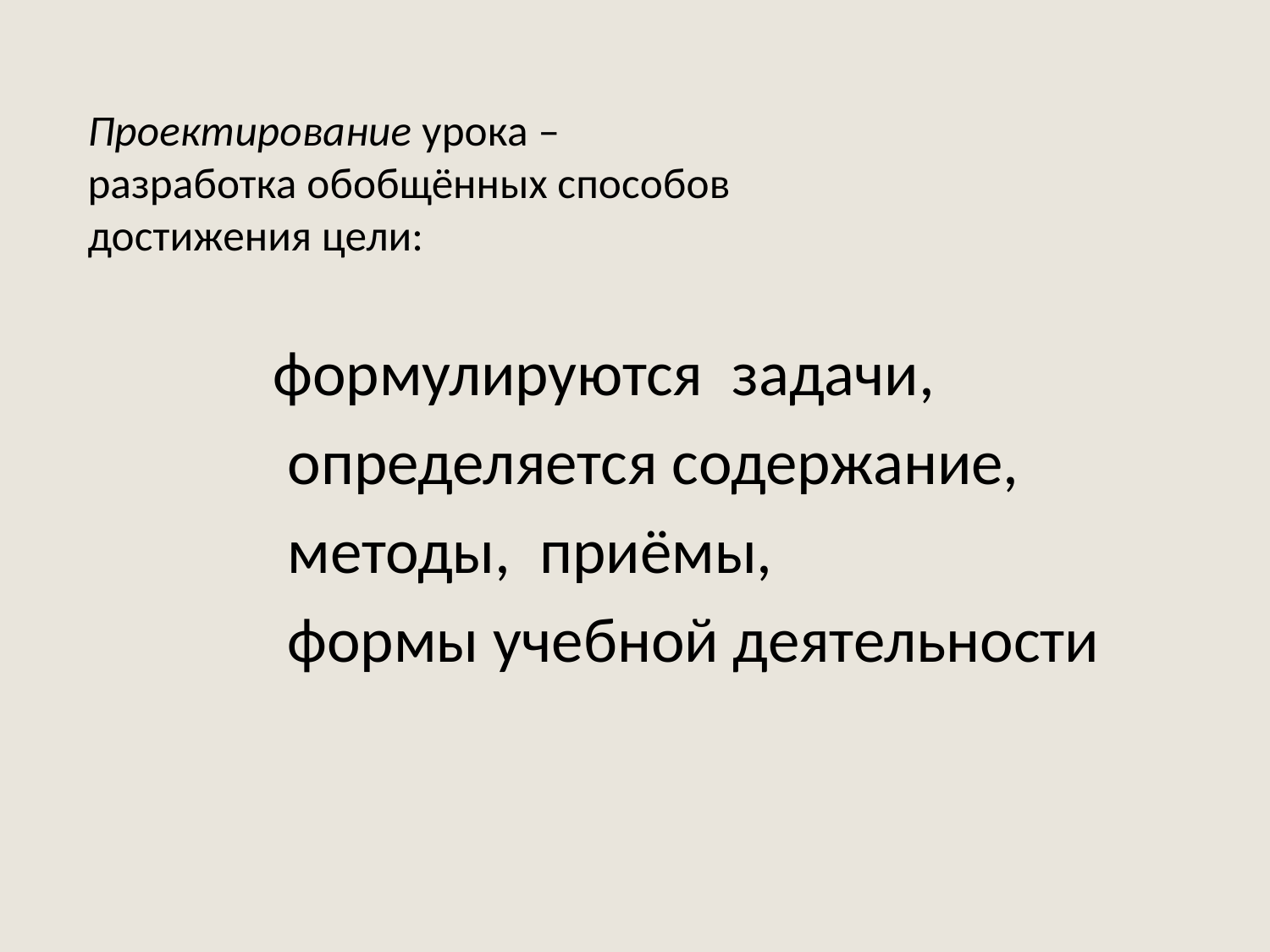

Проектирование урока –
разработка обобщённых способов
достижения цели:
     формулируются  задачи,
      определяется содержание,
      методы,  приёмы,
      формы учебной деятельности